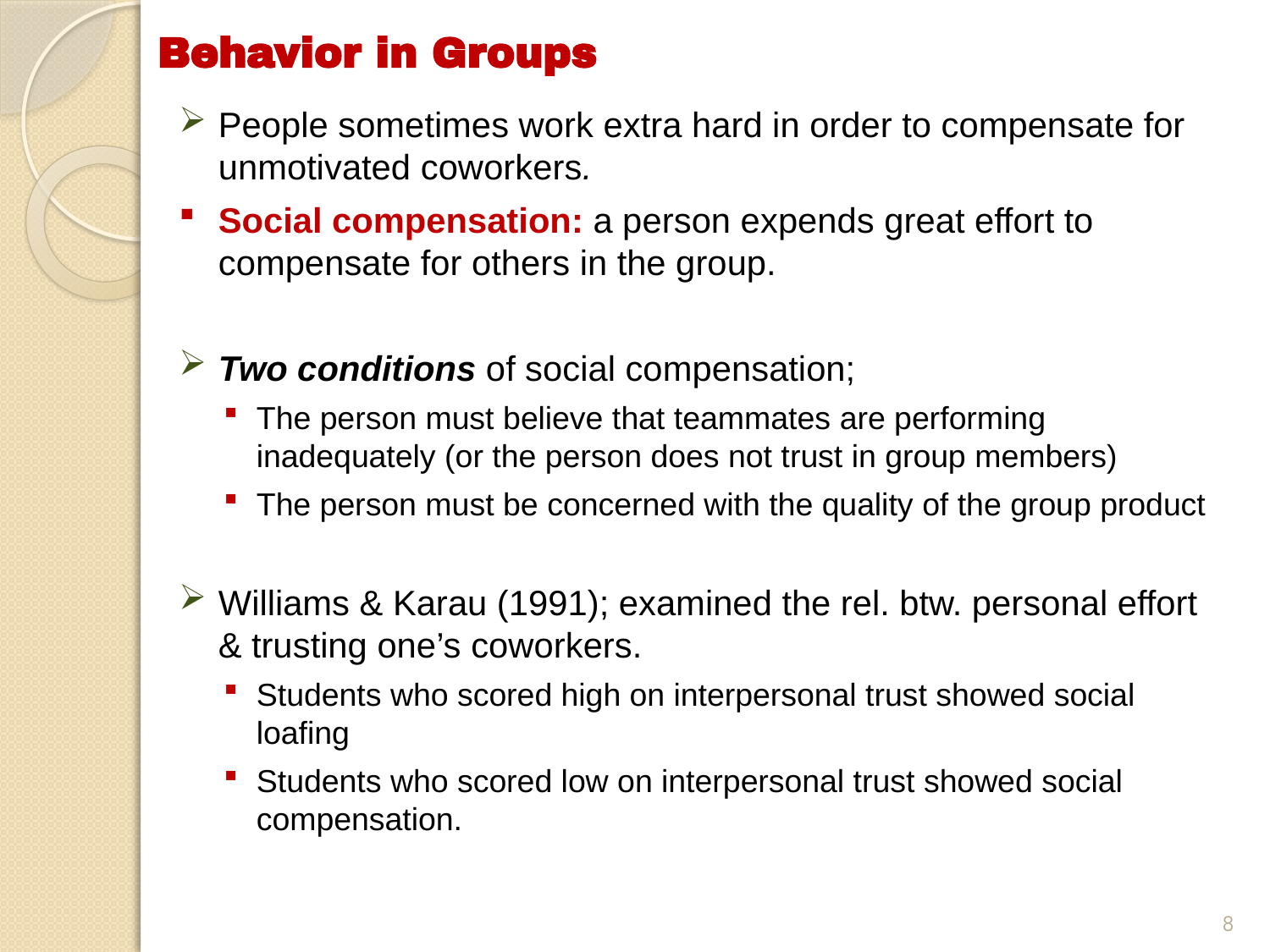

# Behavior in Groups
People sometimes work extra hard in order to compensate for unmotivated coworkers.
Social compensation: a person expends great effort to compensate for others in the group.

Two conditions of social compensation;
The person must believe that teammates are performing    inadequately (or the person does not trust in group members)
The person must be concerned with the quality of the group product

Williams & Karau (1991); examined the rel. btw. personal effort & trusting one’s coworkers.
Students who scored high on interpersonal trust showed social loafing
Students who scored low on interpersonal trust showed social compensation.

8